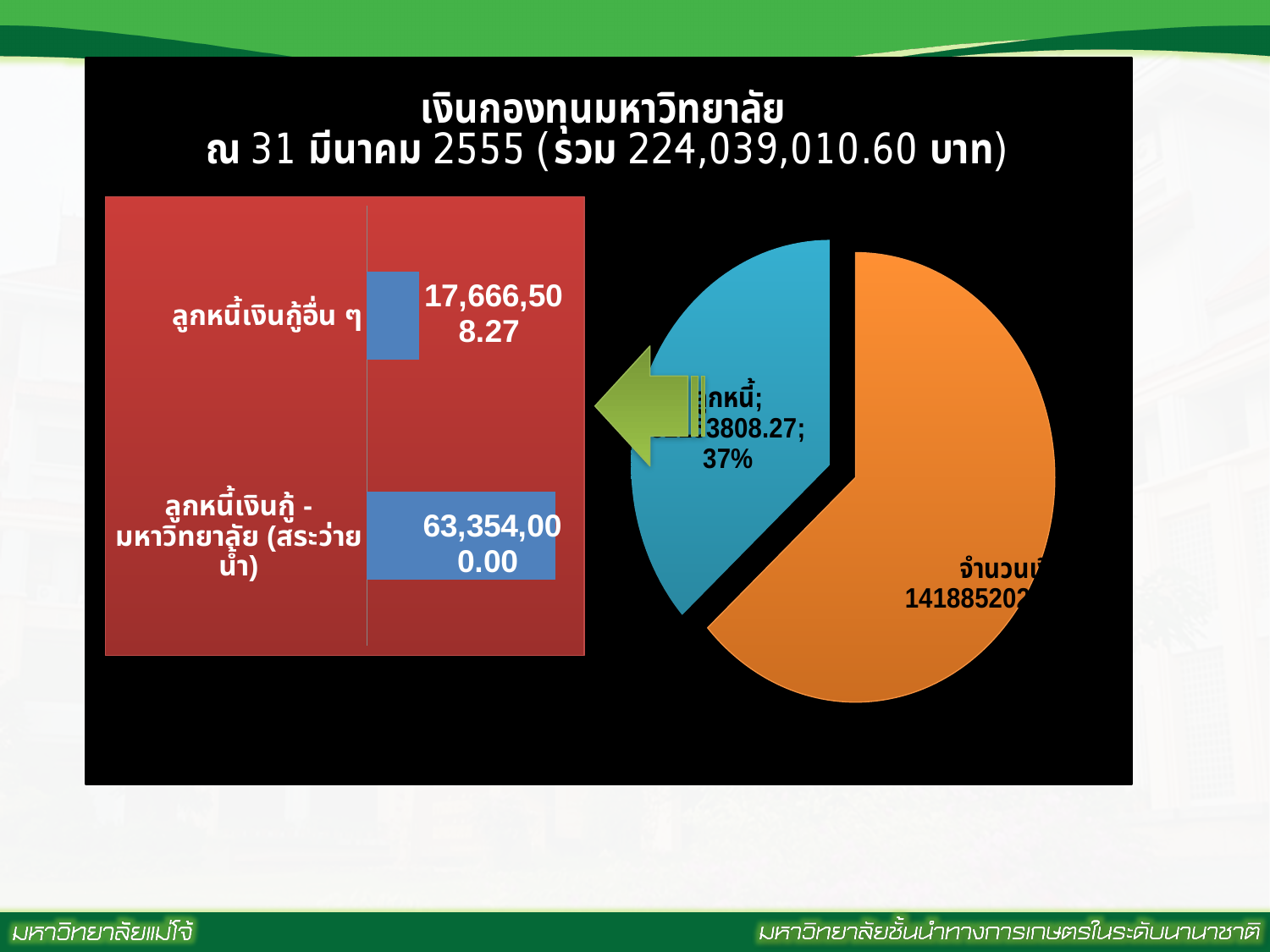

### Chart: เงินกองทุนมหาวิทยาลัย
ณ 31 มีนาคม 2555 (รวม 224,039,010.60 บาท)

| Category |  |
|---|---|
| จำนวนเงิน | 141885202.33 |
| ลูกหนี้ | 82153808.27000001 |

### Chart

| Category |  |
|---|---|
| ลูกหนี้เงินกู้ - มหาวิทยาลัย (สระว่ายน้ำ) | 63354000.0 |
| ลูกหนี้เงินกู้อื่น ๆ | 17666508.27 |